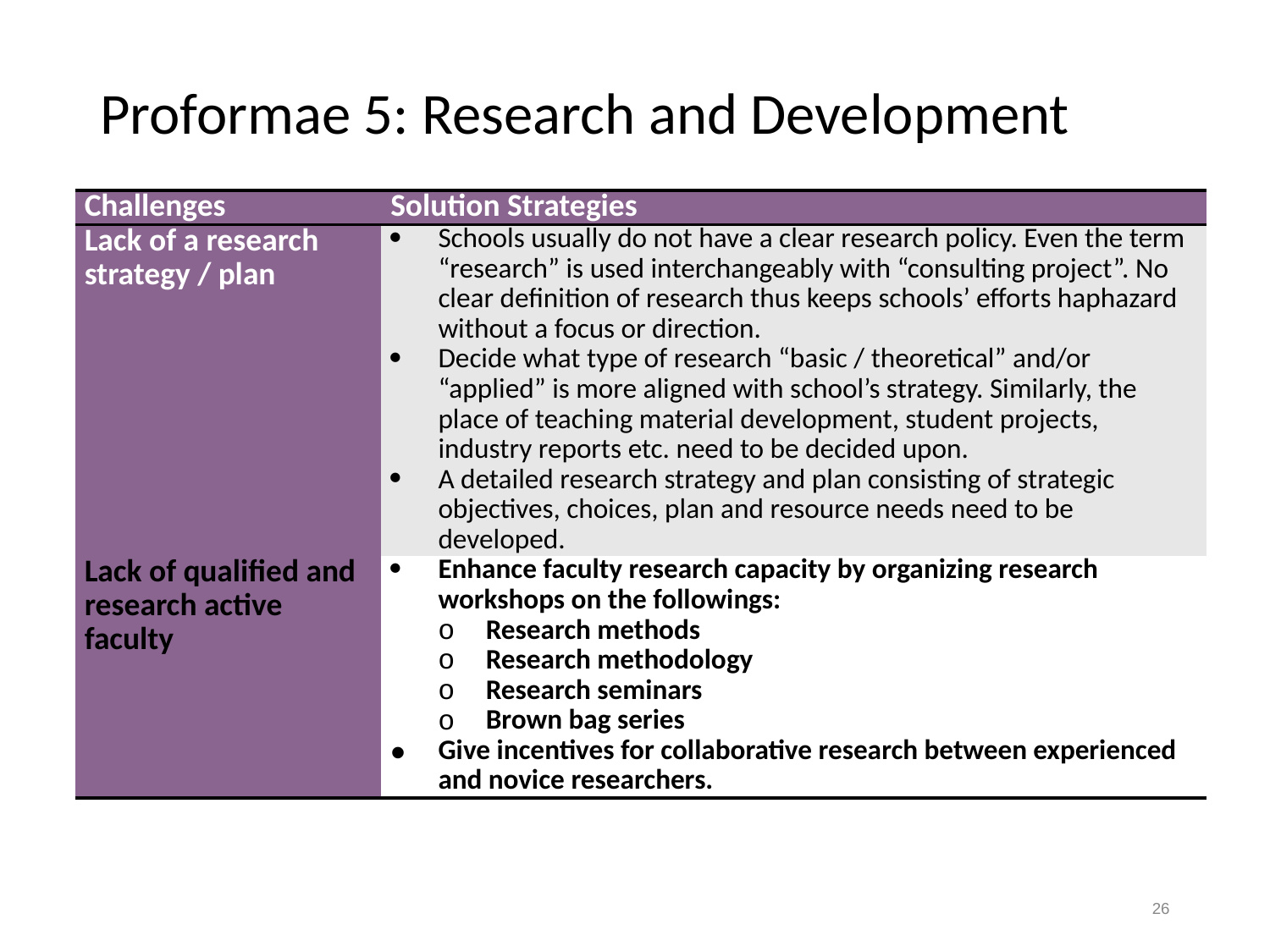

# Proformae 5: Research and Development
| Challenges | Solution Strategies |
| --- | --- |
| Lack of a research strategy / plan | Schools usually do not have a clear research policy. Even the term “research” is used interchangeably with “consulting project”. No clear definition of research thus keeps schools’ efforts haphazard without a focus or direction. Decide what type of research “basic / theoretical” and/or “applied” is more aligned with school’s strategy. Similarly, the place of teaching material development, student projects, industry reports etc. need to be decided upon. A detailed research strategy and plan consisting of strategic objectives, choices, plan and resource needs need to be developed. |
| Lack of qualified and research active faculty | Enhance faculty research capacity by organizing research workshops on the followings: Research methods Research methodology Research seminars Brown bag series Give incentives for collaborative research between experienced and novice researchers. |
26